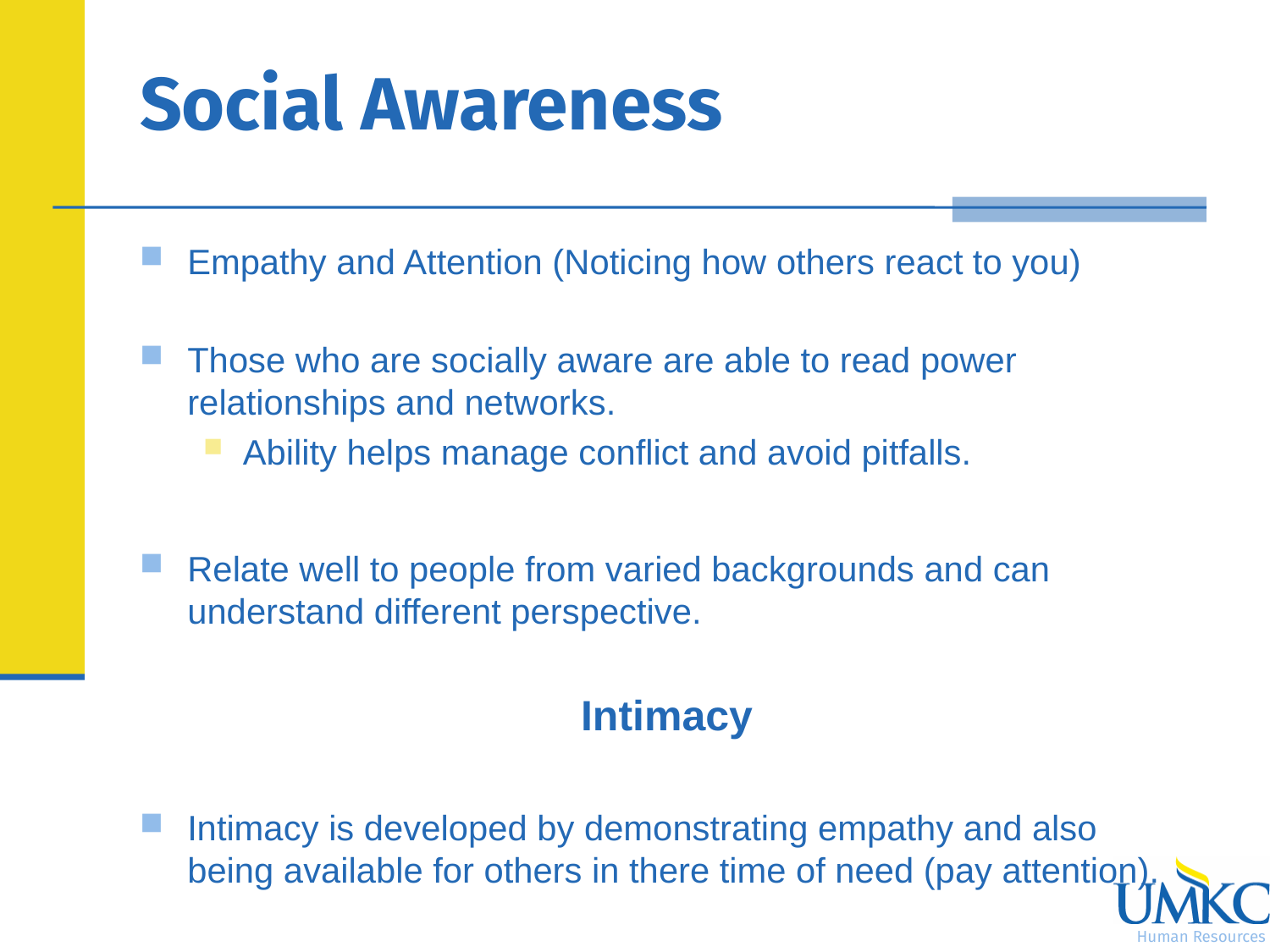

# Social Awareness
Empathy and Attention (Noticing how others react to you)

Those who are socially aware are able to read power relationships and networks.
Ability helps manage conflict and avoid pitfalls.

Relate well to people from varied backgrounds and can understand different perspective.

Intimacy

Intimacy is developed by demonstrating empathy and also being available for others in there time of need (pay attention).